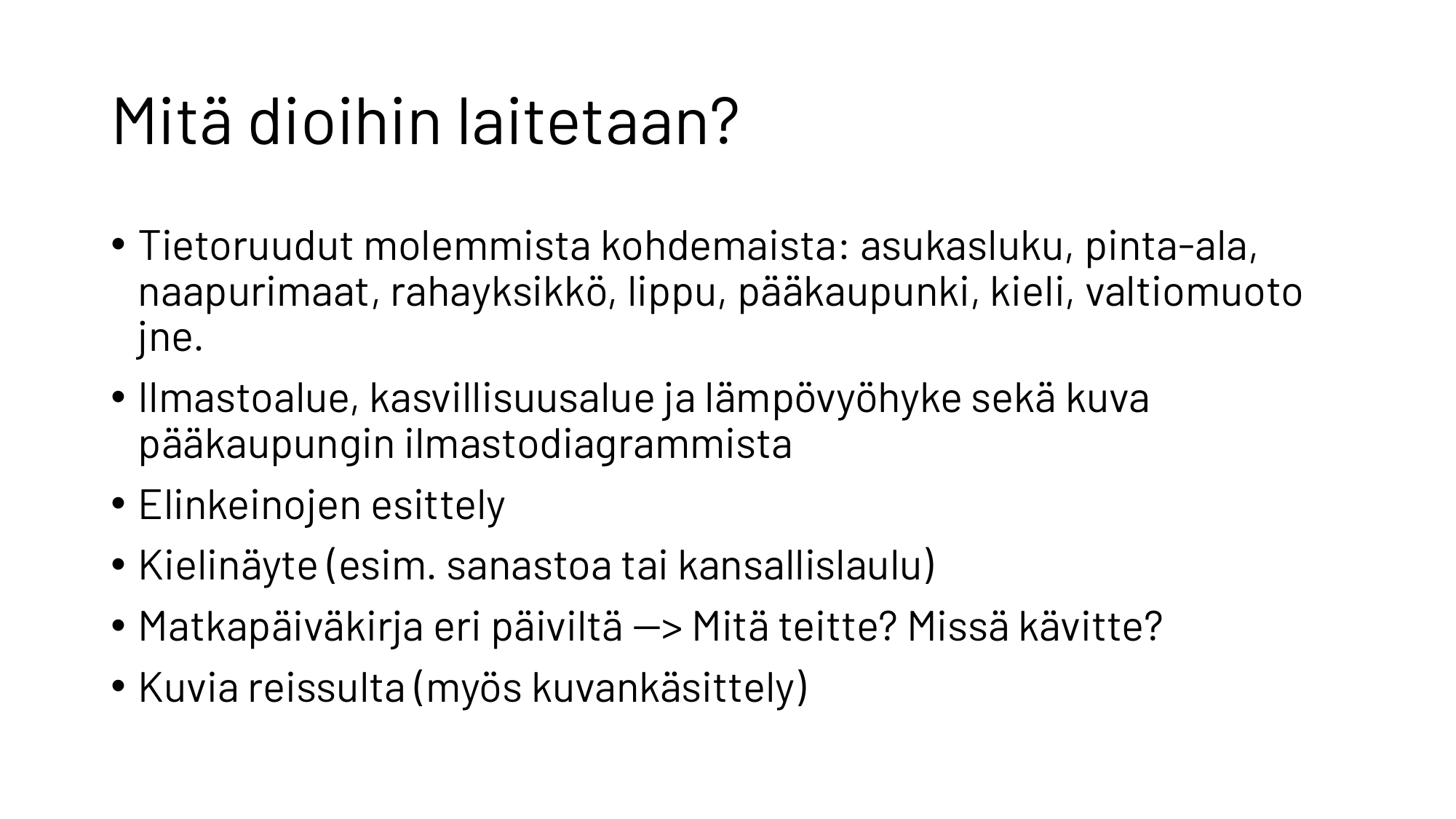

# Mitä dioihin laitetaan?
Tietoruudut molemmista kohdemaista: asukasluku, pinta-ala, naapurimaat, rahayksikkö, lippu, pääkaupunki, kieli, valtiomuoto jne.
Ilmastoalue, kasvillisuusalue ja lämpövyöhyke sekä kuva pääkaupungin ilmastodiagrammista
Elinkeinojen esittely
Kielinäyte (esim. sanastoa tai kansallislaulu)
Matkapäiväkirja eri päiviltä --> Mitä teitte? Missä kävitte?
Kuvia reissulta (myös kuvankäsittely)